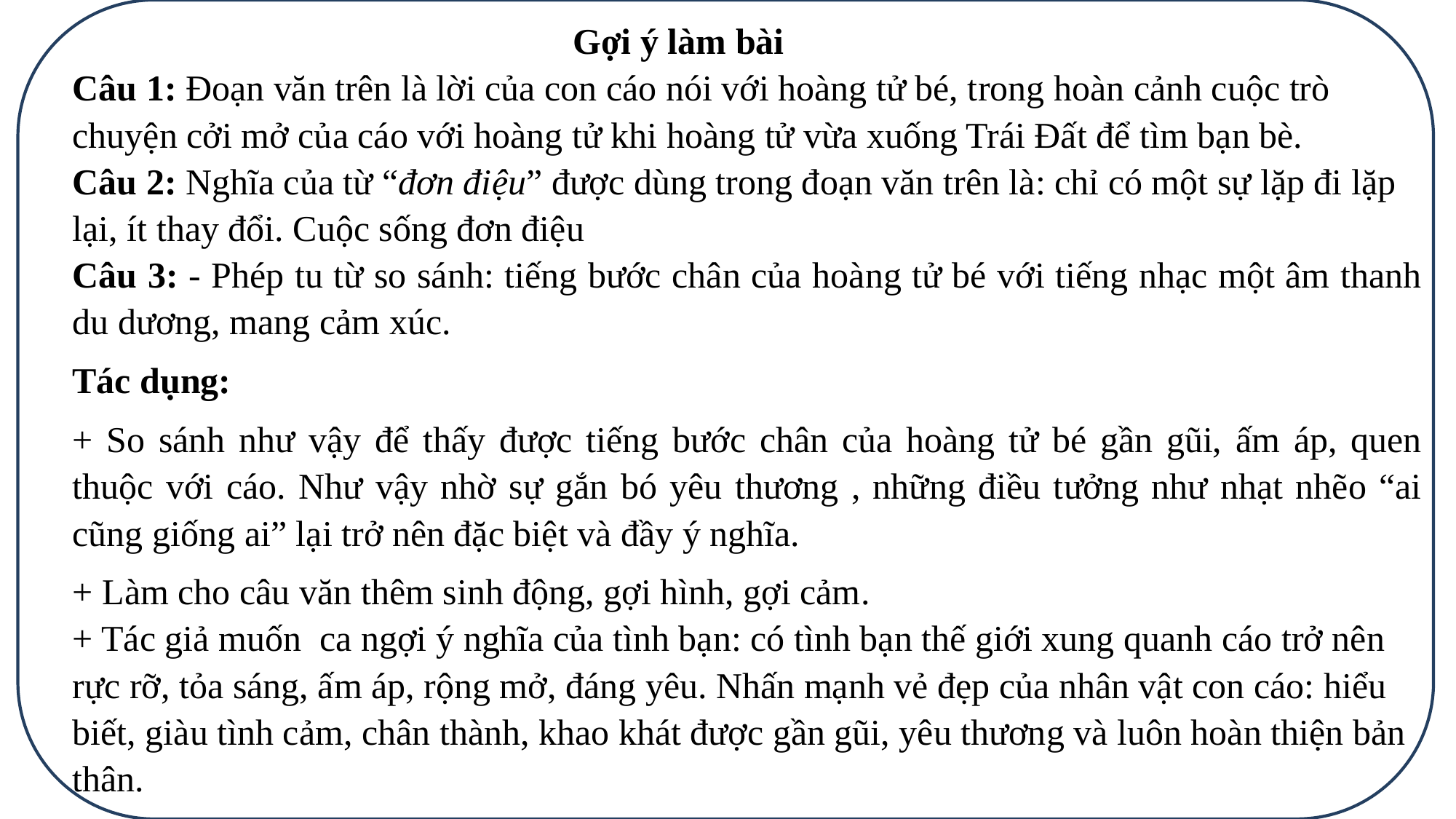

Gợi ý làm bài
Câu 1: Đoạn văn trên là lời của con cáo nói với hoàng tử bé, trong hoàn cảnh cuộc trò chuyện cởi mở của cáo với hoàng tử khi hoàng tử vừa xuống Trái Đất để tìm bạn bè.
Câu 2: Nghĩa của từ “đơn điệu” được dùng trong đoạn văn trên là: chỉ có một sự lặp đi lặp lại, ít thay đổi. Cuộc sống đơn điệu
Câu 3: - Phép tu từ so sánh: tiếng bước chân của hoàng tử bé với tiếng nhạc một âm thanh du dương, mang cảm xúc.
Tác dụng:
+ So sánh như vậy để thấy được tiếng bước chân của hoàng tử bé gần gũi, ấm áp, quen thuộc với cáo. Như vậy nhờ sự gắn bó yêu thương , những điều tưởng như nhạt nhẽo “ai cũng giống ai” lại trở nên đặc biệt và đầy ý nghĩa.
+ Làm cho câu văn thêm sinh động, gợi hình, gợi cảm.
+ Tác giả muốn  ca ngợi ý nghĩa của tình bạn: có tình bạn thế giới xung quanh cáo trở nên rực rỡ, tỏa sáng, ấm áp, rộng mở, đáng yêu. Nhấn mạnh vẻ đẹp của nhân vật con cáo: hiểu biết, giàu tình cảm, chân thành, khao khát được gần gũi, yêu thương và luôn hoàn thiện bản thân.